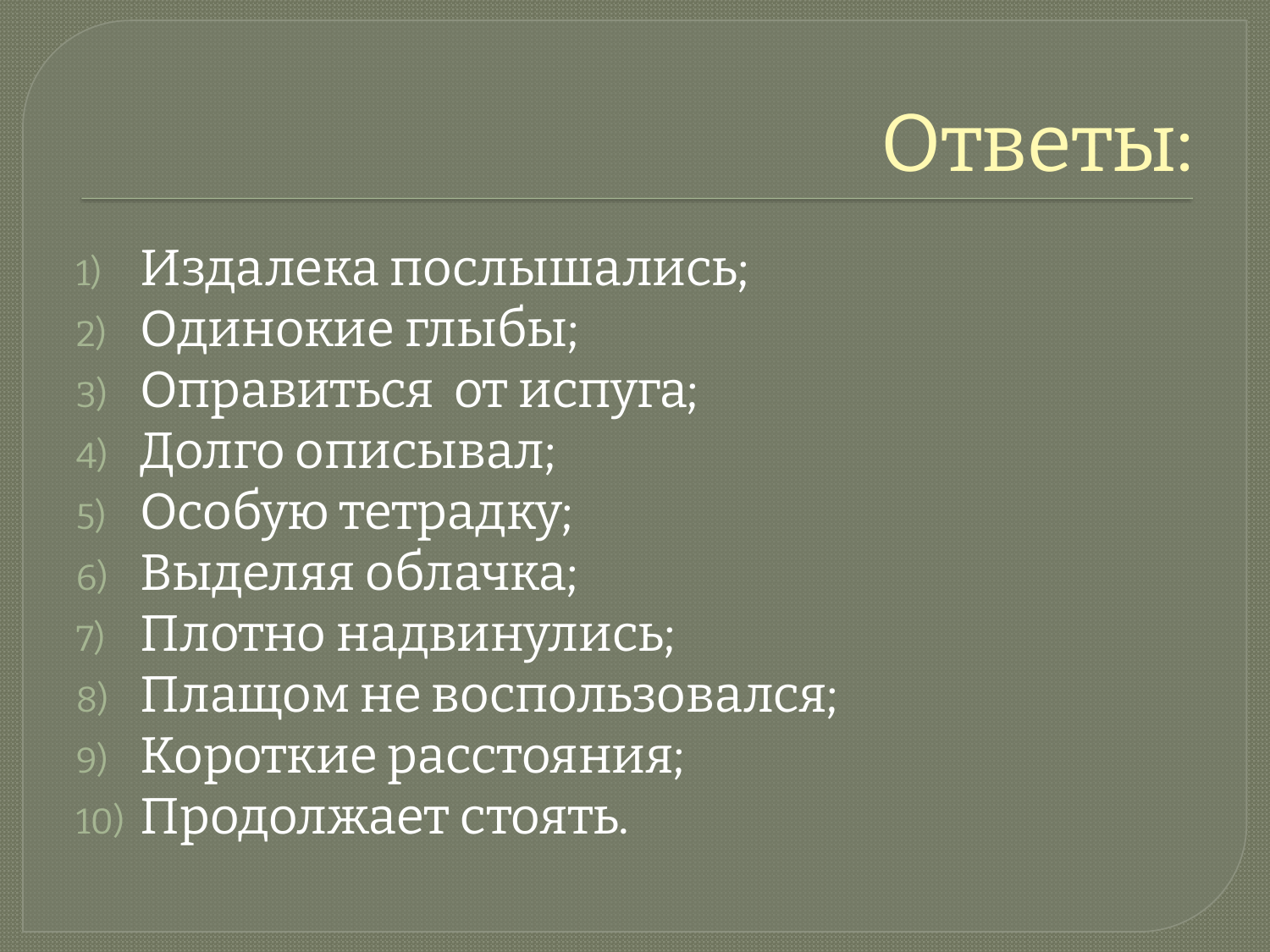

# Ответы:
Издалека послышались;
Одинокие глыбы;
Оправиться  от испуга;
Долго описывал;
Особую тетрадку;
Выделяя облачка;
Плотно надвинулись;
Плащом не воспользовался;
Короткие расстояния;
Продолжает стоять.